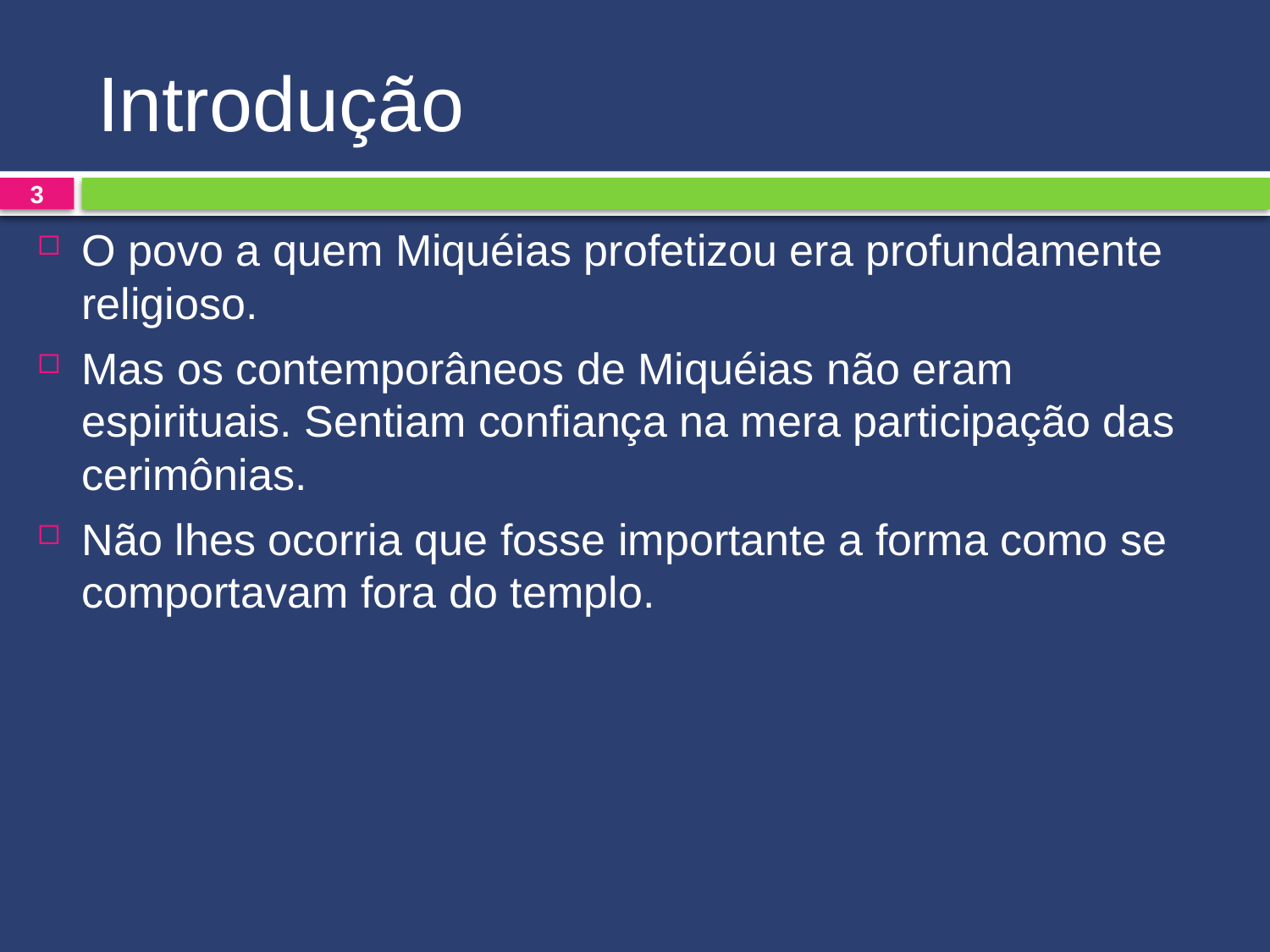

# Introdução
3
O povo a quem Miquéias profetizou era profundamente religioso.
Mas os contemporâneos de Miquéias não eram espirituais. Sentiam confiança na mera participação das cerimônias.
Não lhes ocorria que fosse importante a forma como se comportavam fora do templo.